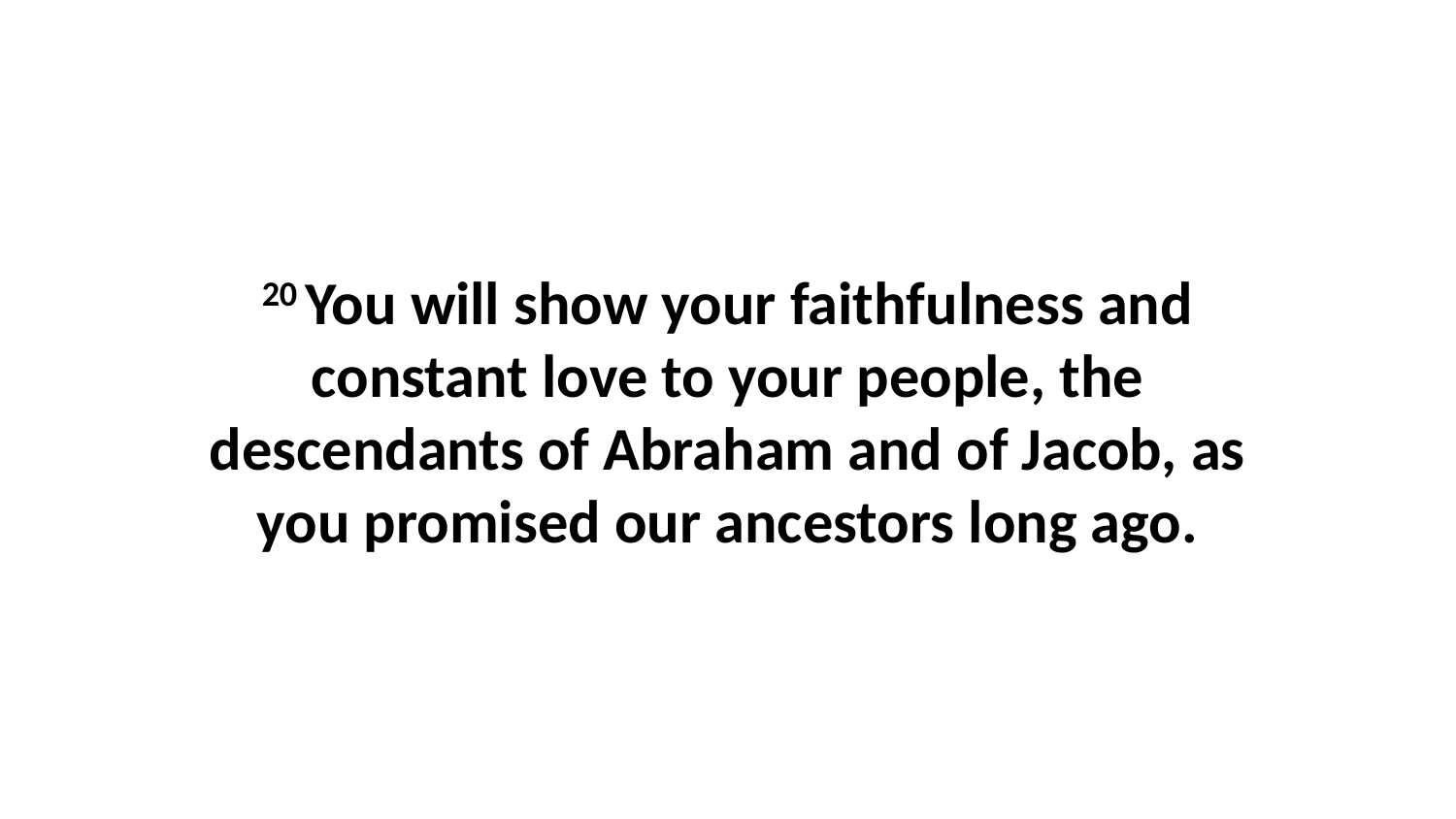

20 You will show your faithfulness and constant love to your people, the descendants of Abraham and of Jacob, as you promised our ancestors long ago.